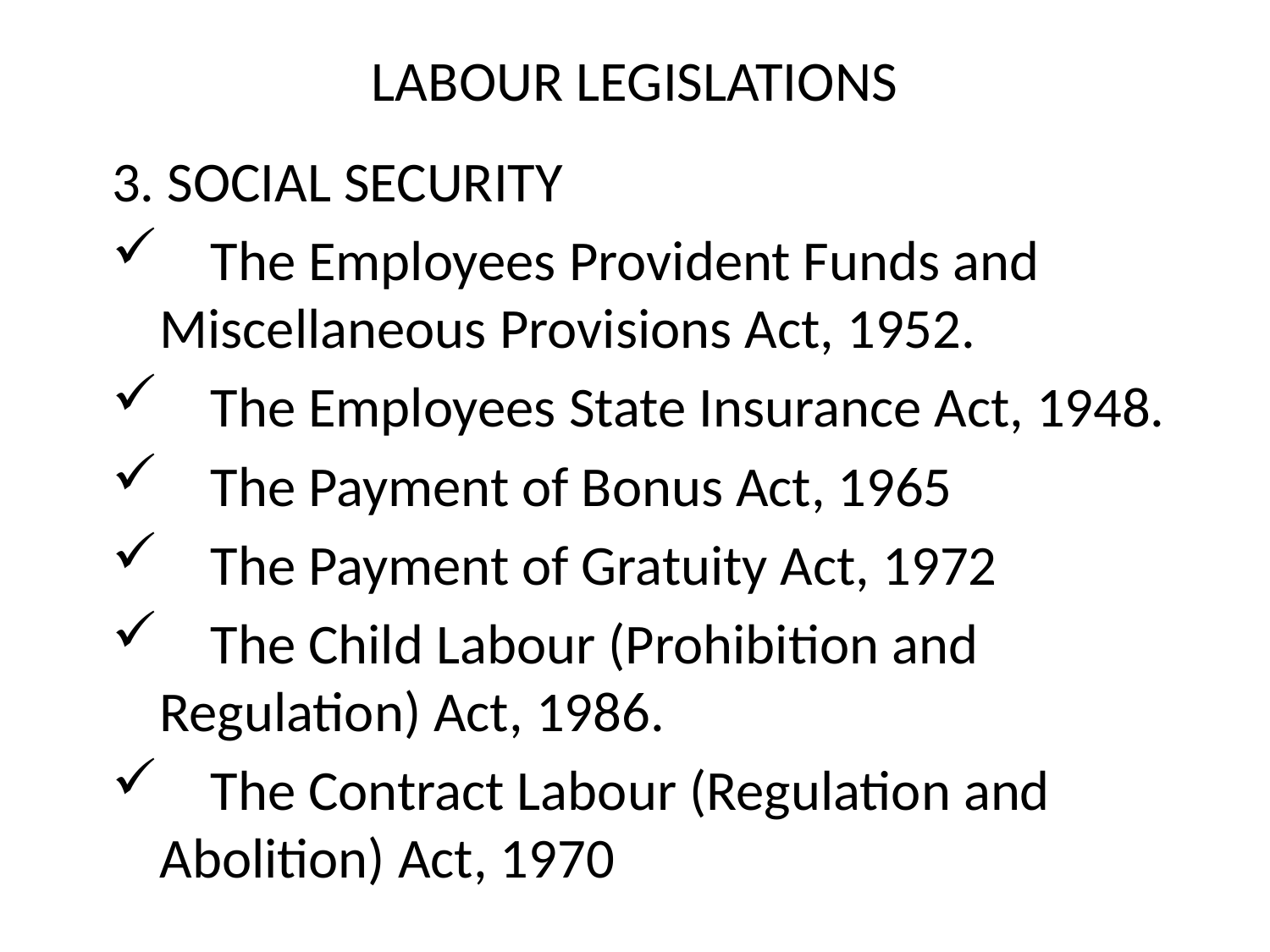

# LABOUR LEGISLATIONS
3. SOCIAL SECURITY
    The Employees Provident Funds and     Miscellaneous Provisions Act, 1952.
    The Employees State Insurance Act, 1948.
    The Payment of Bonus Act, 1965
    The Payment of Gratuity Act, 1972
    The Child Labour (Prohibition and Regulation) Act, 1986.
    The Contract Labour (Regulation and Abolition) Act, 1970